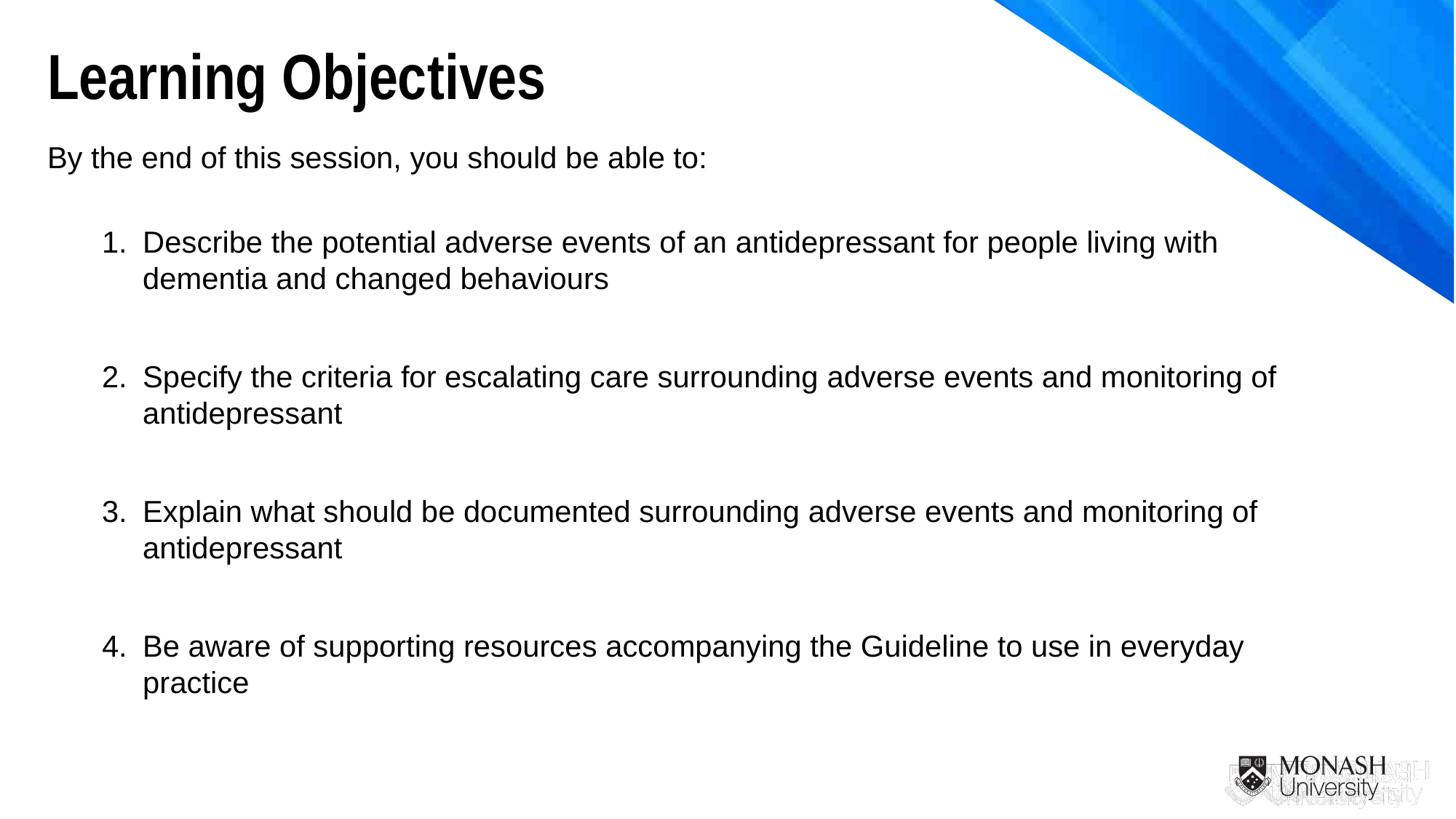

Learning Objectives

By the end of this session, you should be able to:

Describe the potential adverse events of an antidepressant for people living with dementia and changed behaviours

Specify the criteria for escalating care surrounding adverse events and monitoring of antidepressant

Explain what should be documented surrounding adverse events and monitoring of antidepressant

Be aware of supporting resources accompanying the Guideline to use in everyday practice